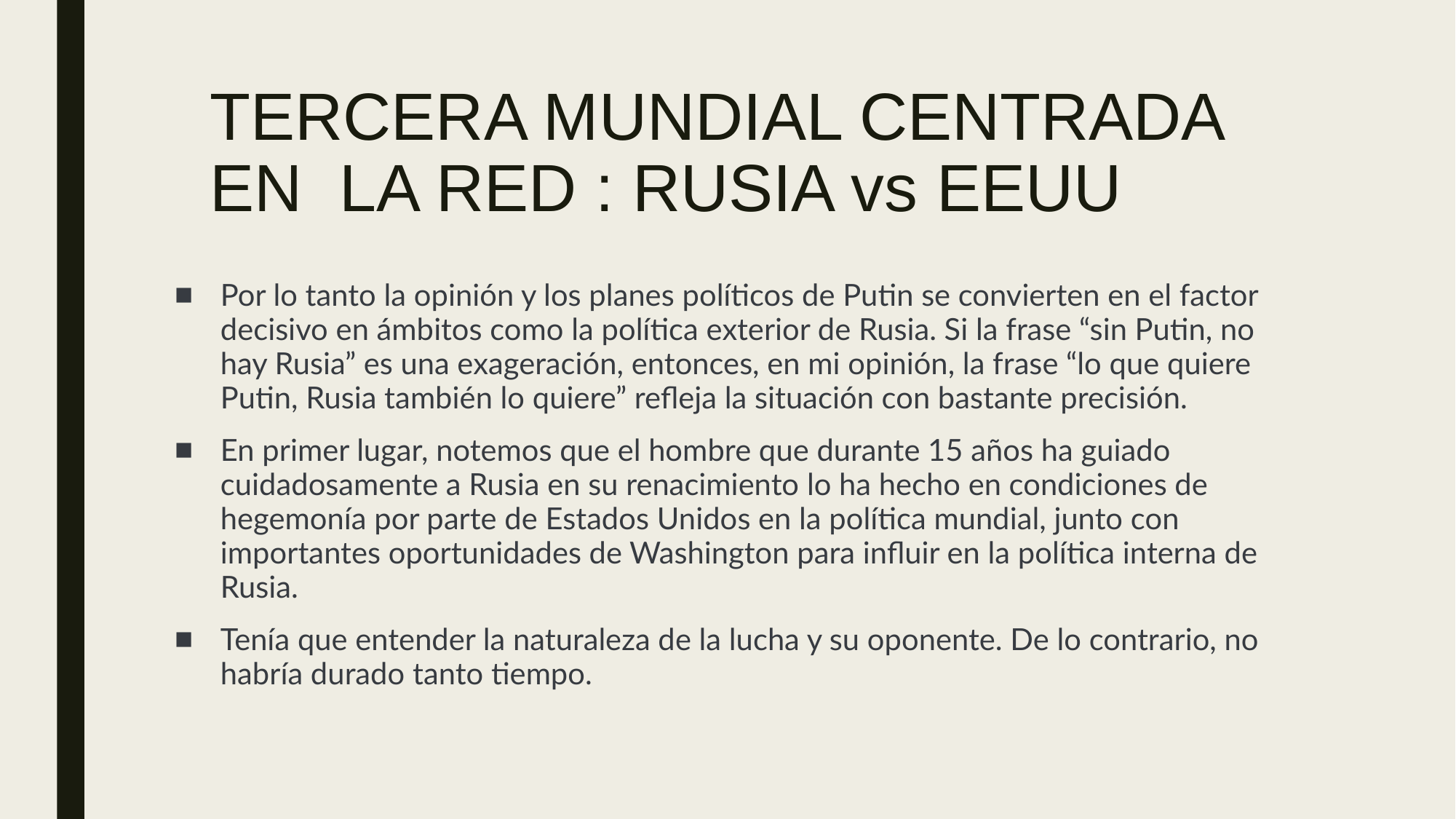

# TERCERA MUNDIAL CENTRADA EN  LA RED : RUSIA vs EEUU
Por lo tanto la opinión y los planes políticos de Putin se convierten en el factor decisivo en ámbitos como la política exterior de Rusia. Si la frase “sin Putin, no hay Rusia” es una exageración, entonces, en mi opinión, la frase “lo que quiere Putin, Rusia también lo quiere” refleja la situación con bastante precisión.
En primer lugar, notemos que el hombre que durante 15 años ha guiado cuidadosamente a Rusia en su renacimiento lo ha hecho en condiciones de hegemonía por parte de Estados Unidos en la política mundial, junto con importantes oportunidades de Washington para influir en la política interna de Rusia.
Tenía que entender la naturaleza de la lucha y su oponente. De lo contrario, no habría durado tanto tiempo.